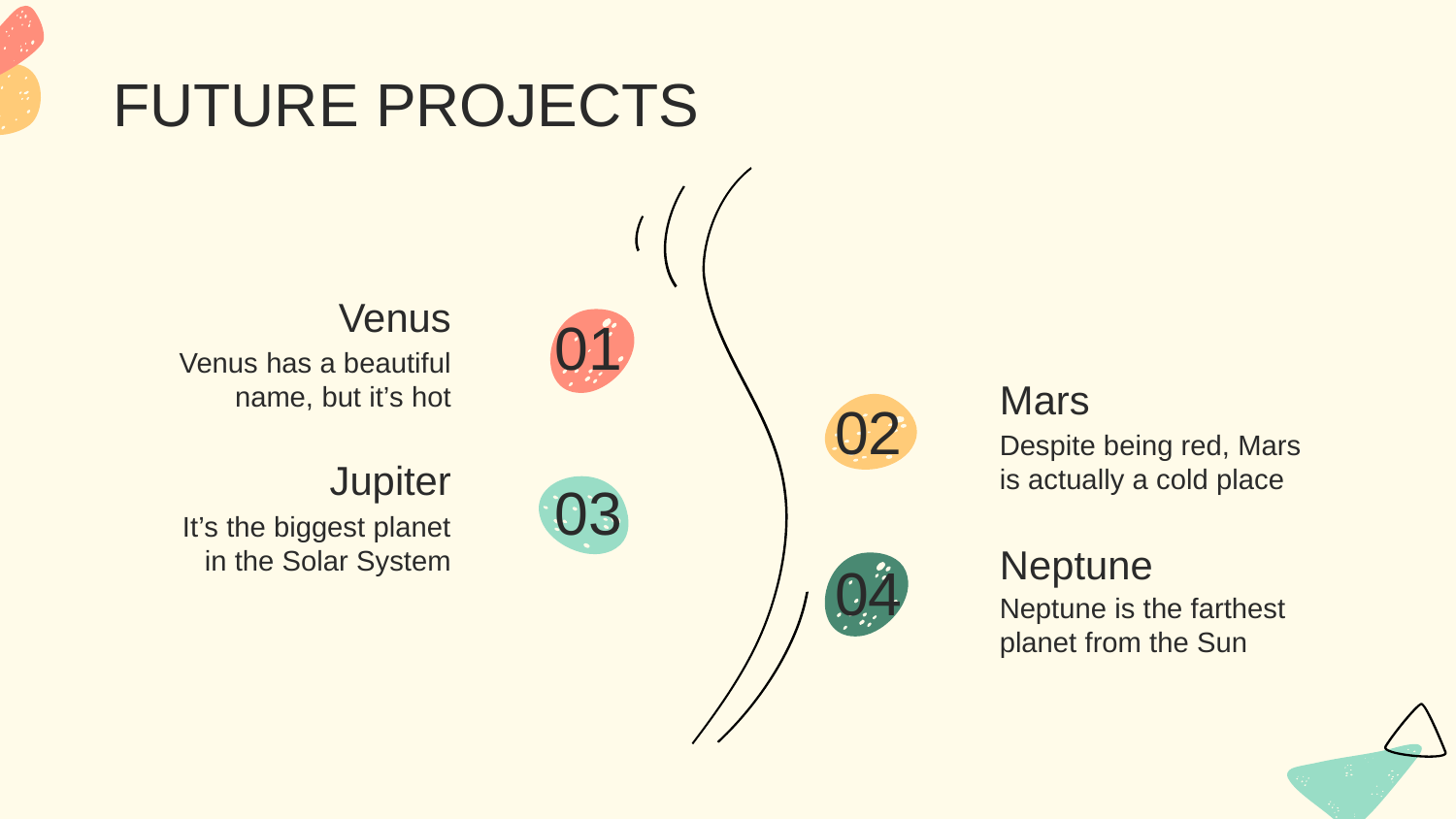

# FUTURE PROJECTS

Venus
01

Venus has a beautiful name, but it’s hot
Mars
02

Despite being red, Mars is actually a cold place
Jupiter
03

It’s the biggest planet in the Solar System
Neptune
04

Neptune is the farthest planet from the Sun